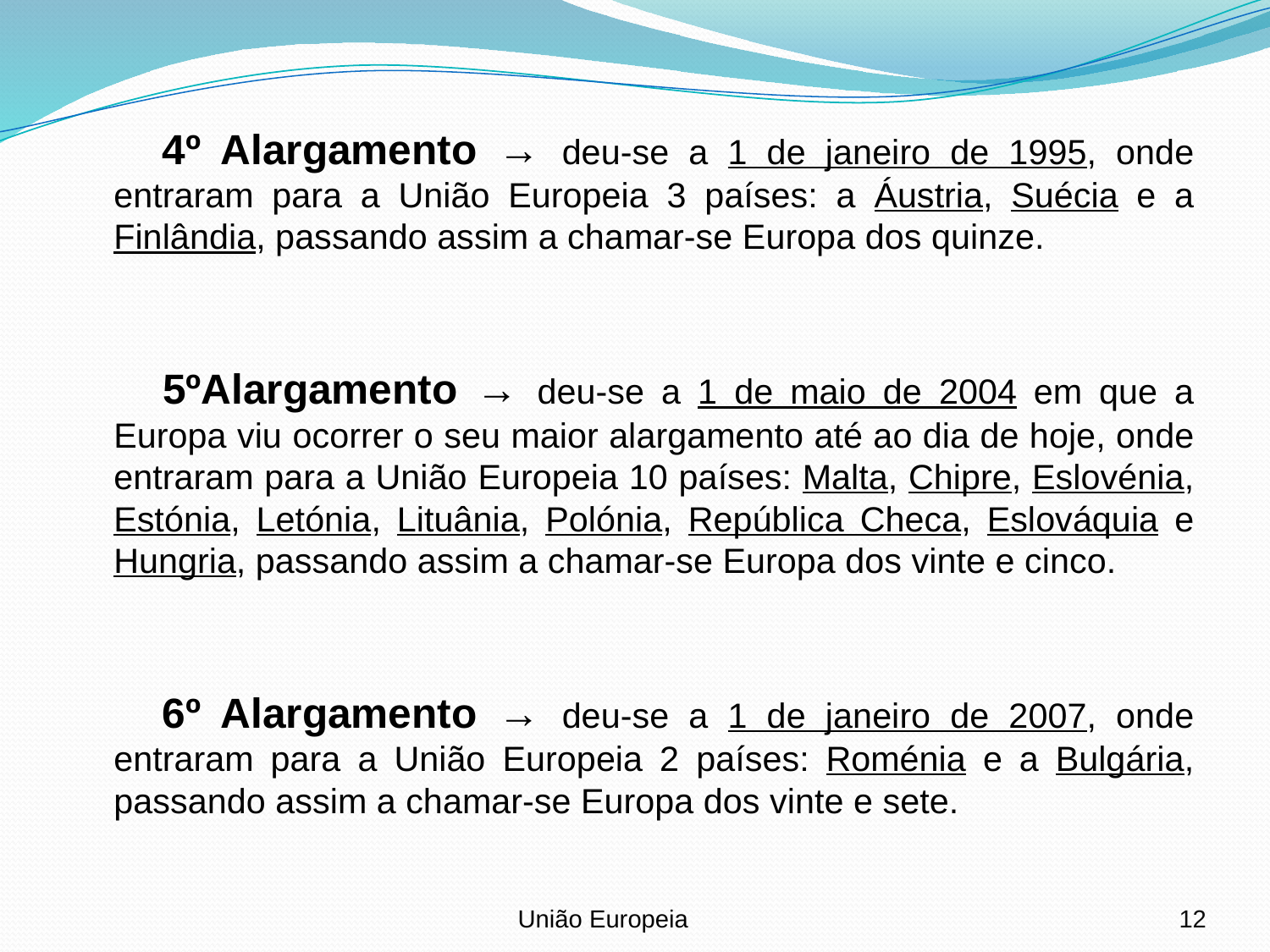

4º Alargamento → deu-se a 1 de janeiro de 1995, onde entraram para a União Europeia 3 países: a Áustria, Suécia e a Finlândia, passando assim a chamar-se Europa dos quinze.

     5ºAlargamento → deu-se a 1 de maio de 2004 em que a Europa viu ocorrer o seu maior alargamento até ao dia de hoje, onde entraram para a União Europeia 10 países: Malta, Chipre, Eslovénia, Estónia, Letónia, Lituânia, Polónia, República Checa, Eslováquia e Hungria, passando assim a chamar-se Europa dos vinte e cinco.

    6º Alargamento → deu-se a 1 de janeiro de 2007, onde entraram para a União Europeia 2 países: Roménia e a Bulgária, passando assim a chamar-se Europa dos vinte e sete.

União Europeia
12